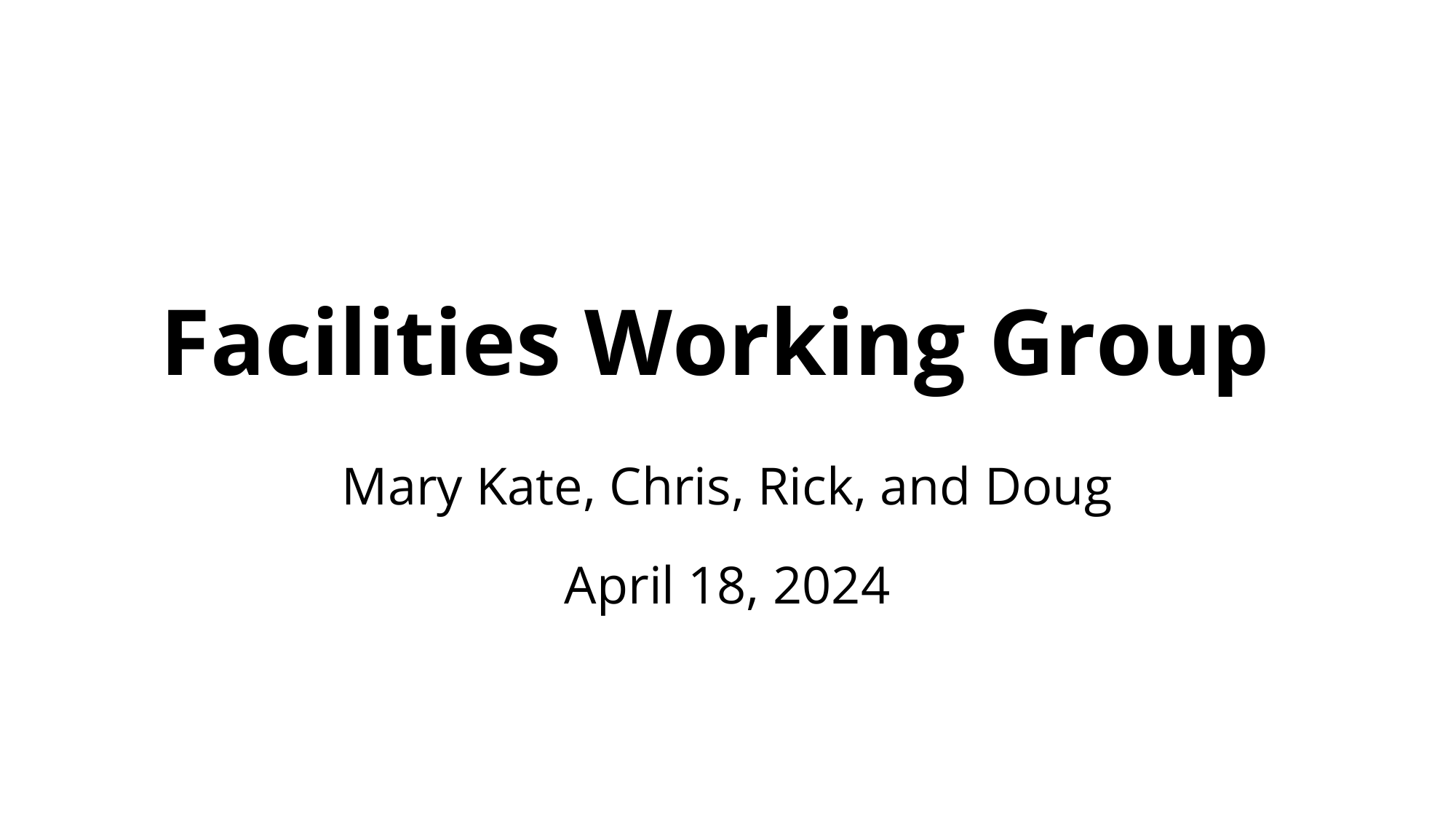

# Facilities Working Group
Mary Kate, Chris, Rick, and Doug

April 18, 2024